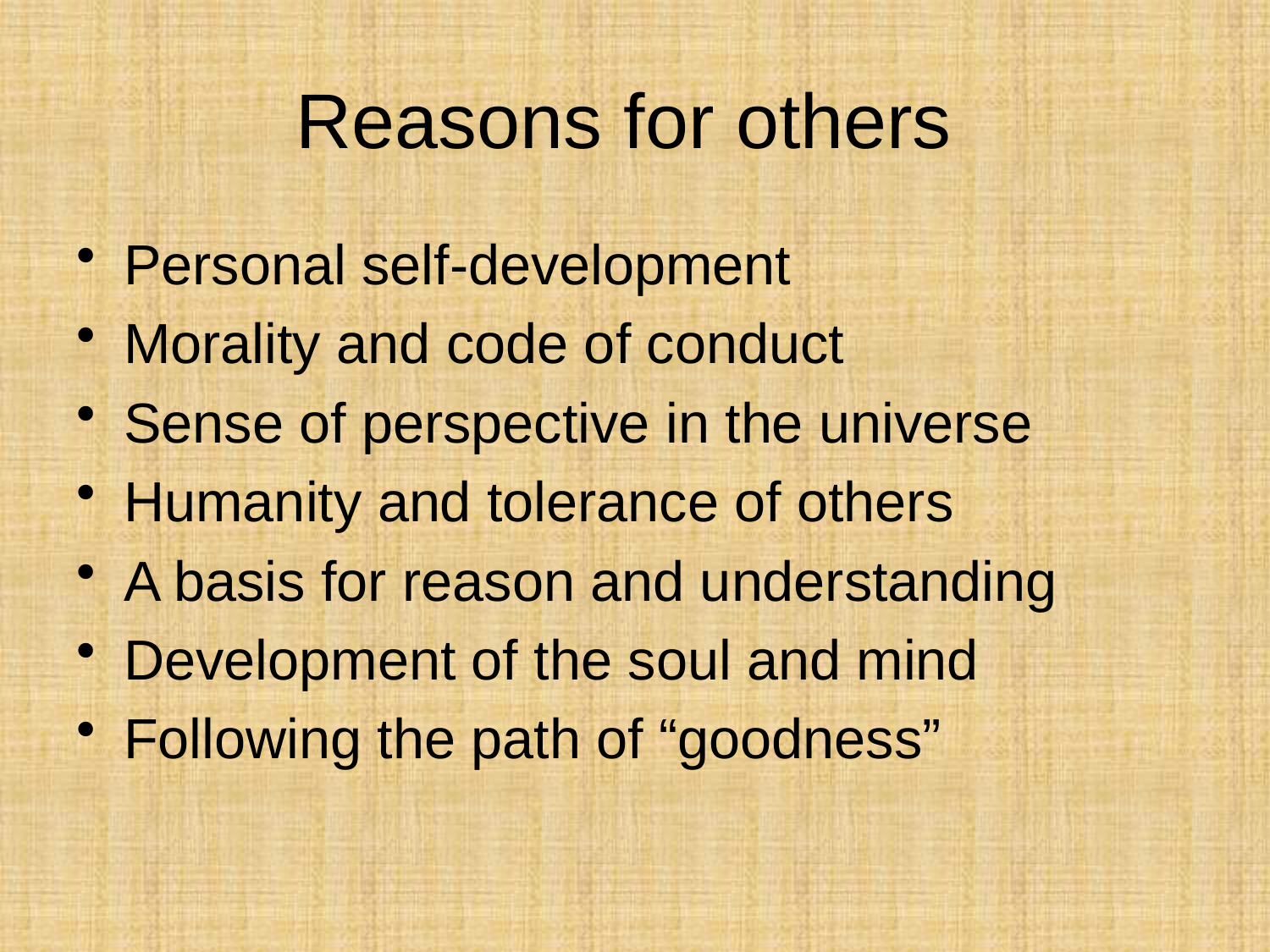

# Reasons for others
Personal self-development
Morality and code of conduct
Sense of perspective in the universe
Humanity and tolerance of others
A basis for reason and understanding
Development of the soul and mind
Following the path of “goodness”